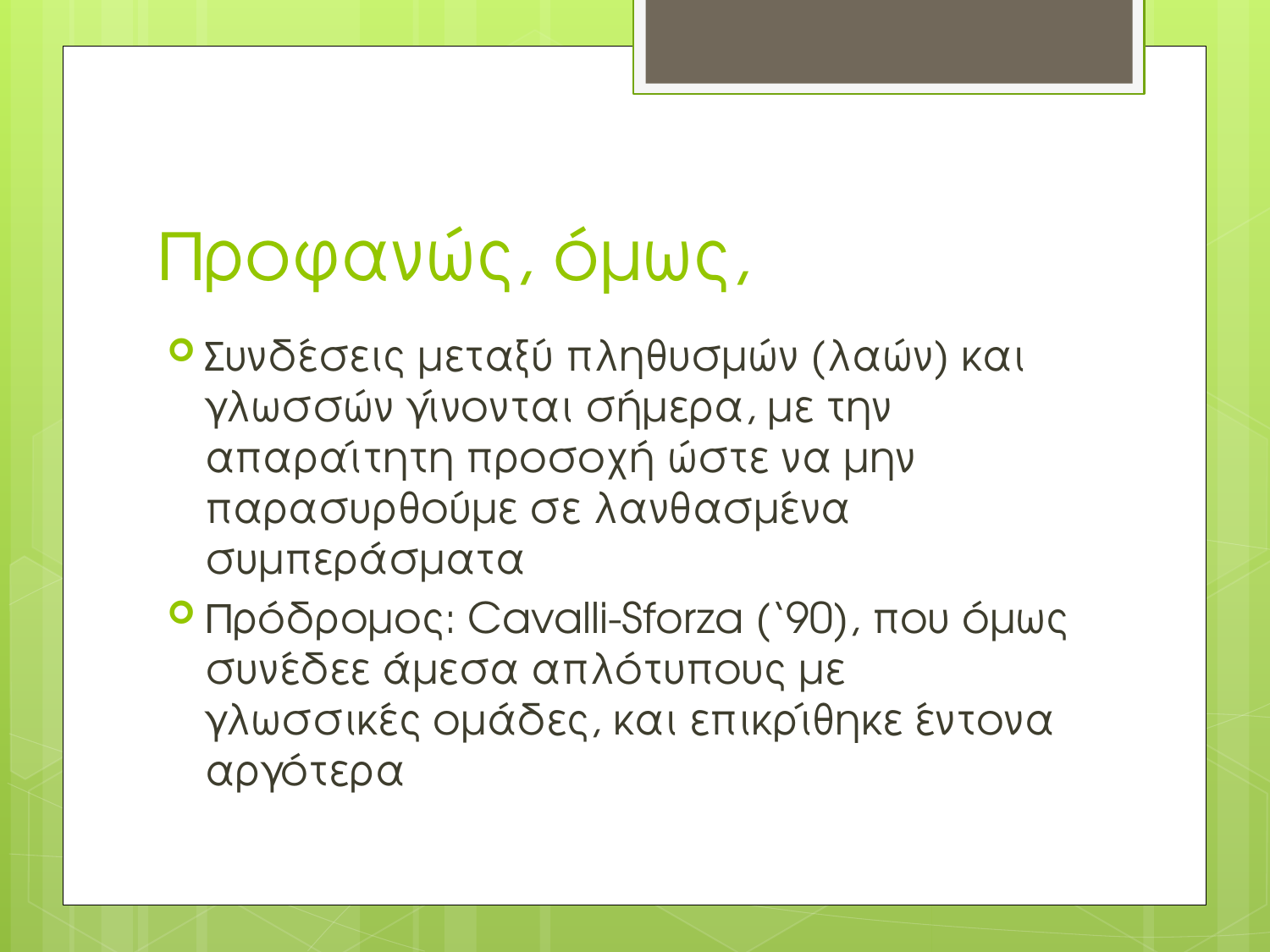

# Προφανώς, όμως,
Συνδέσεις μεταξύ πληθυσμών (λαών) και γλωσσών γίνονται σήμερα, με την απαραίτητη προσοχή ώστε να μην παρασυρθούμε σε λανθασμένα συμπεράσματα
Πρόδρομος: Cavalli-Sforza (‘90), που όμως συνέδεε άμεσα απλότυπους με γλωσσικές ομάδες, και επικρίθηκε έντονα αργότερα